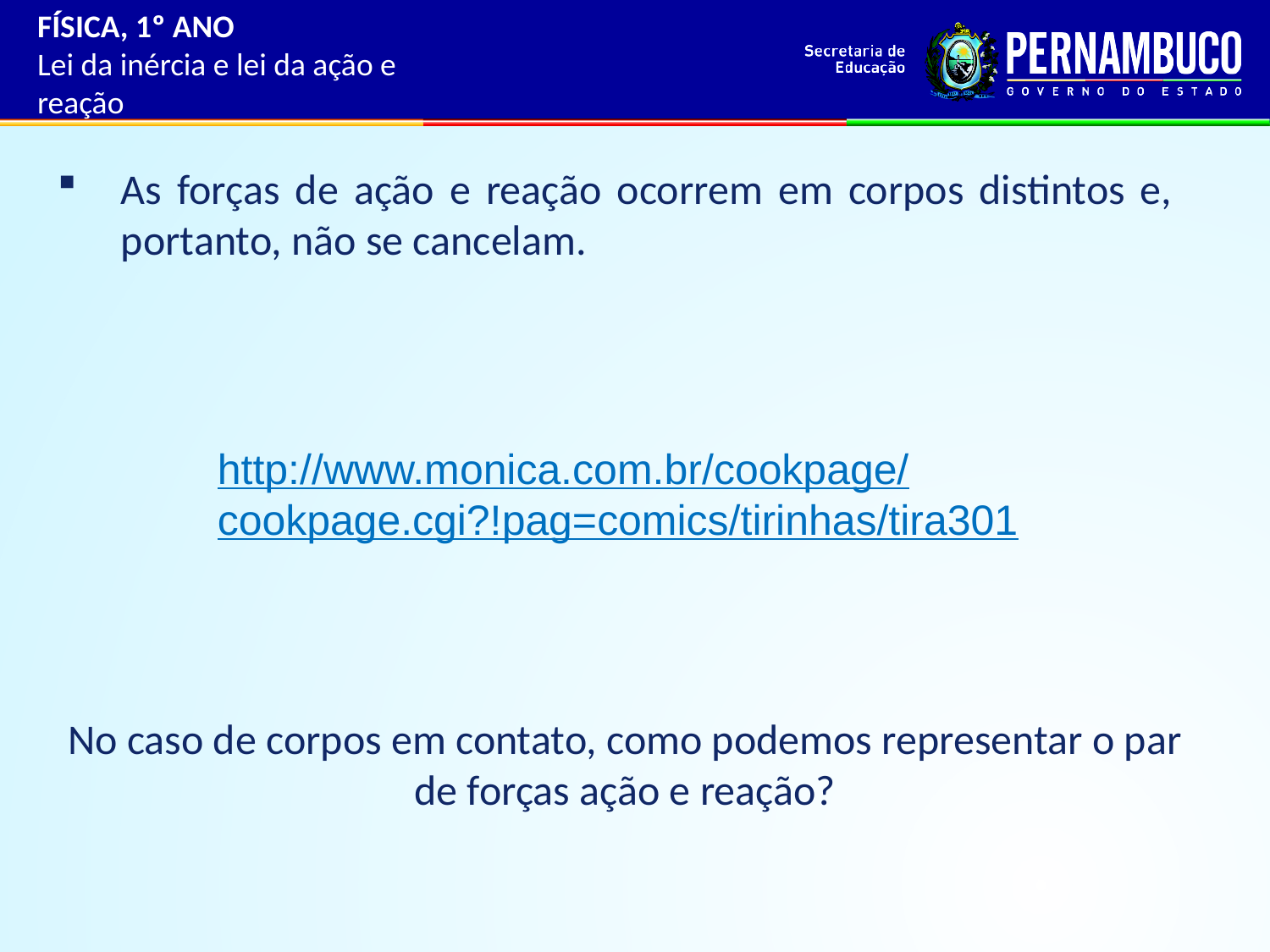

FÍSICA, 1º ANO
Lei da inércia e lei da ação e  reação
As forças de ação e reação ocorrem em corpos distintos e, portanto, não se cancelam.

http://www.monica.com.br/cookpage/cookpage.cgi?!pag=comics/tirinhas/tira301
No caso de corpos em contato, como podemos representar o par de forças ação e reação?